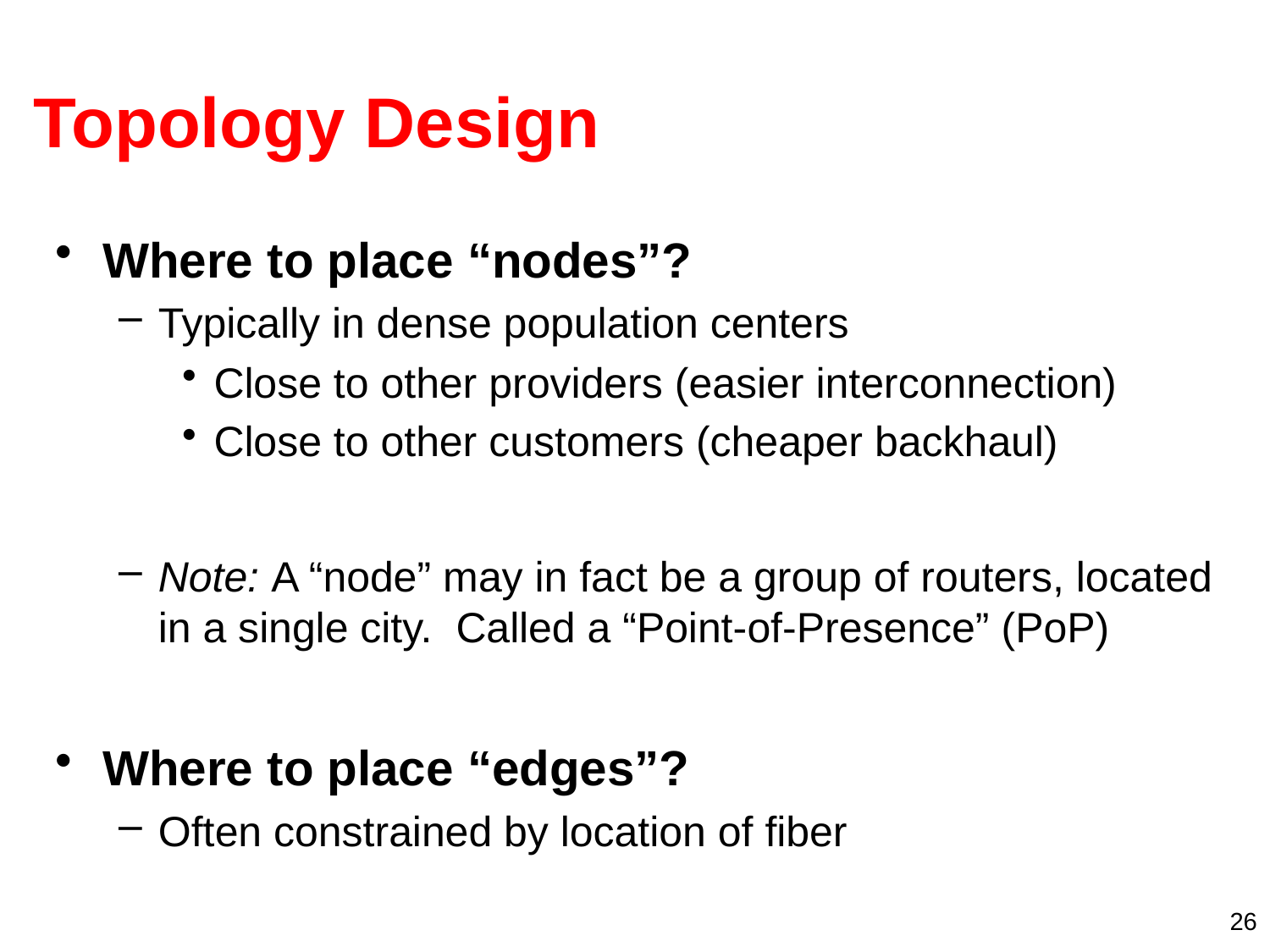

# Topology Design
Where to place “nodes”?
Typically in dense population centers
Close to other providers (easier interconnection)
Close to other customers (cheaper backhaul)

Note: A “node” may in fact be a group of routers, located in a single city.  Called a “Point-of-Presence” (PoP)

Where to place “edges”?
Often constrained by location of fiber
26